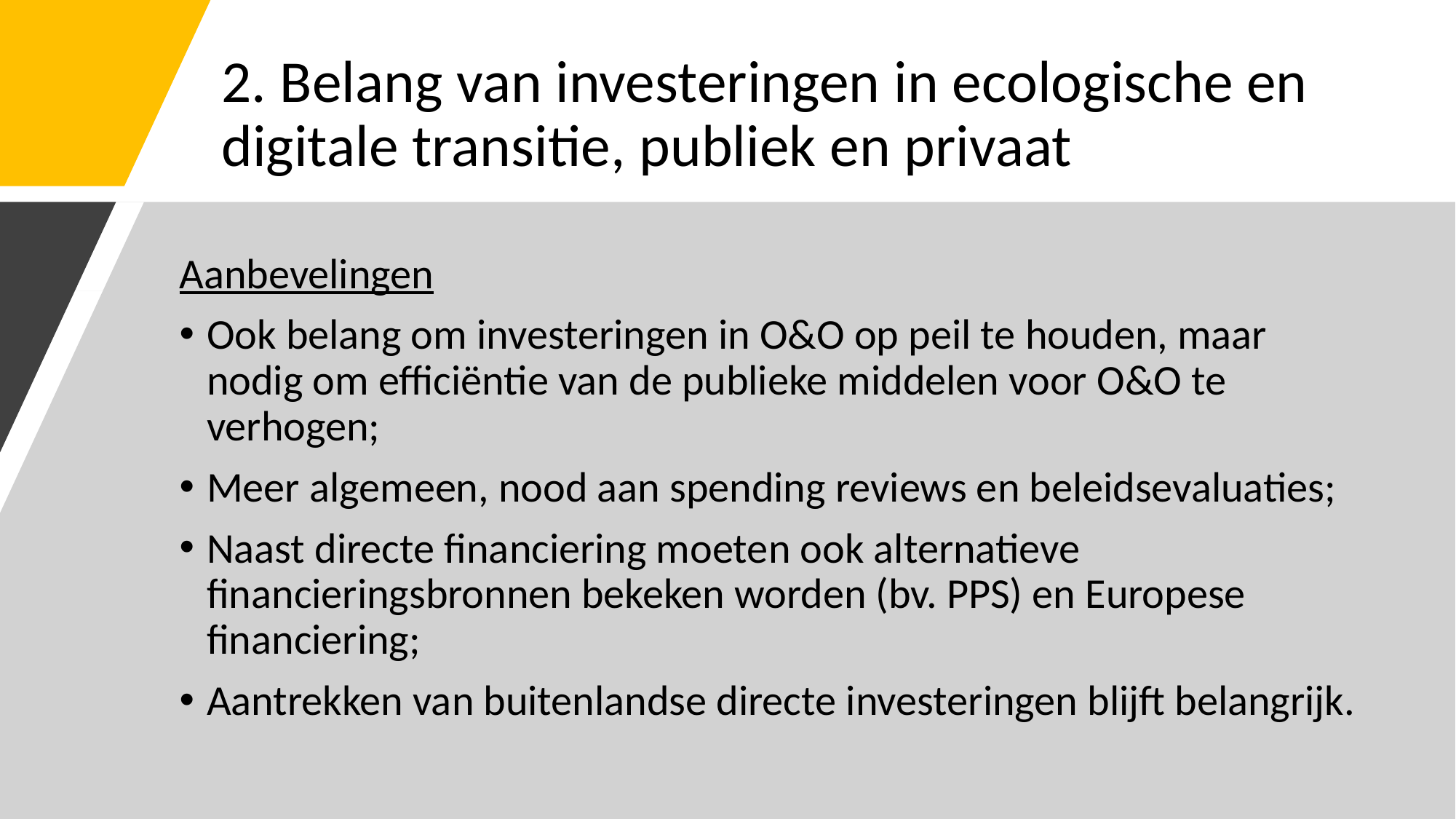

# 2. Belang van investeringen in ecologische en digitale transitie, publiek en privaat

Aanbevelingen
Ook belang om investeringen in O&O op peil te houden, maar nodig om efficiëntie van de publieke middelen voor O&O te verhogen;
Meer algemeen, nood aan spending reviews en beleidsevaluaties;
Naast directe financiering moeten ook alternatieve financieringsbronnen bekeken worden (bv. PPS) en Europese financiering;
Aantrekken van buitenlandse directe investeringen blijft belangrijk.